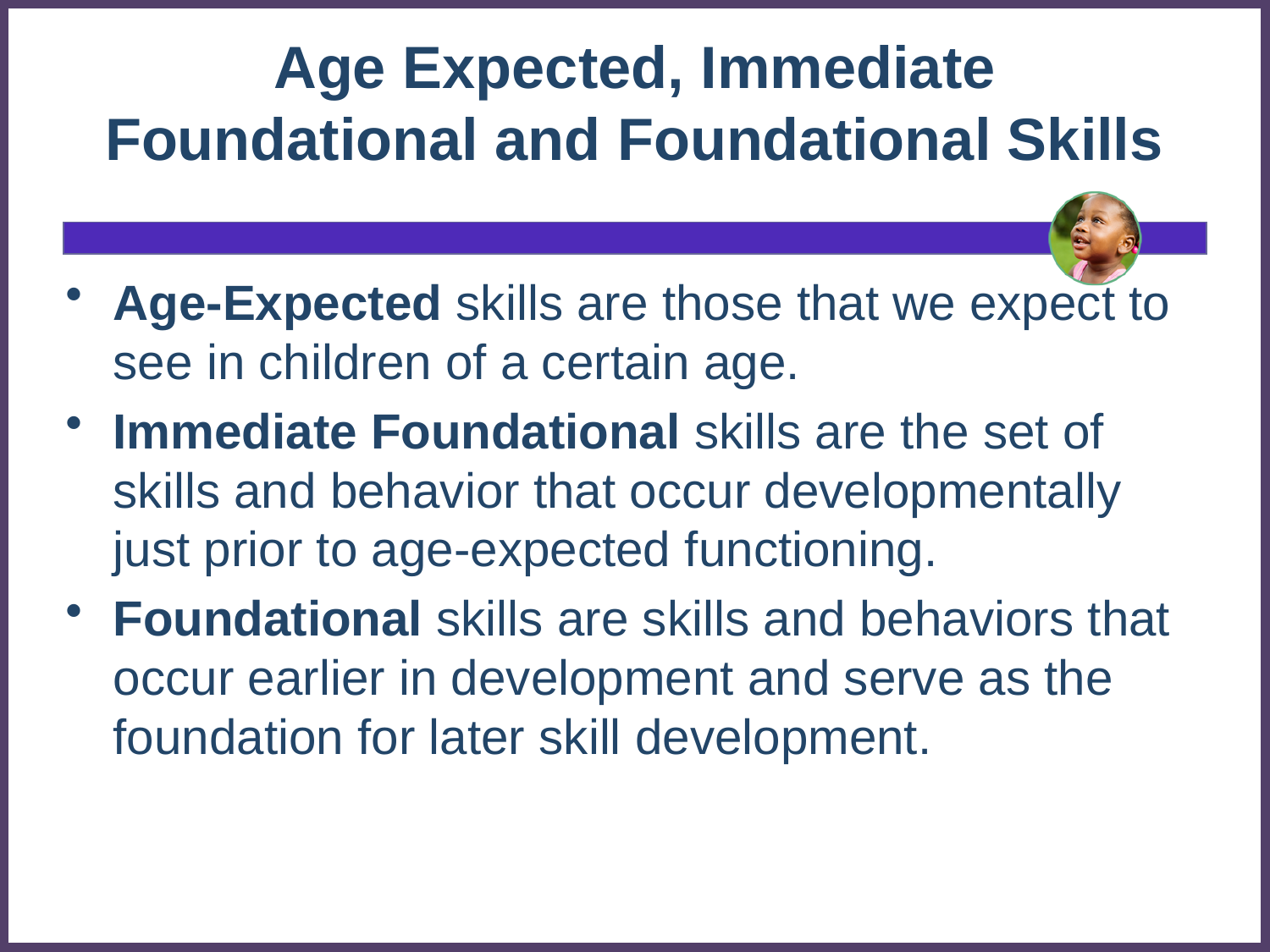

# Age Expected, Immediate Foundational and Foundational Skills
Age-Expected skills are those that we expect to see in children of a certain age.
Immediate Foundational skills are the set of skills and behavior that occur developmentally just prior to age-expected functioning.
Foundational skills are skills and behaviors that occur earlier in development and serve as the foundation for later skill development.